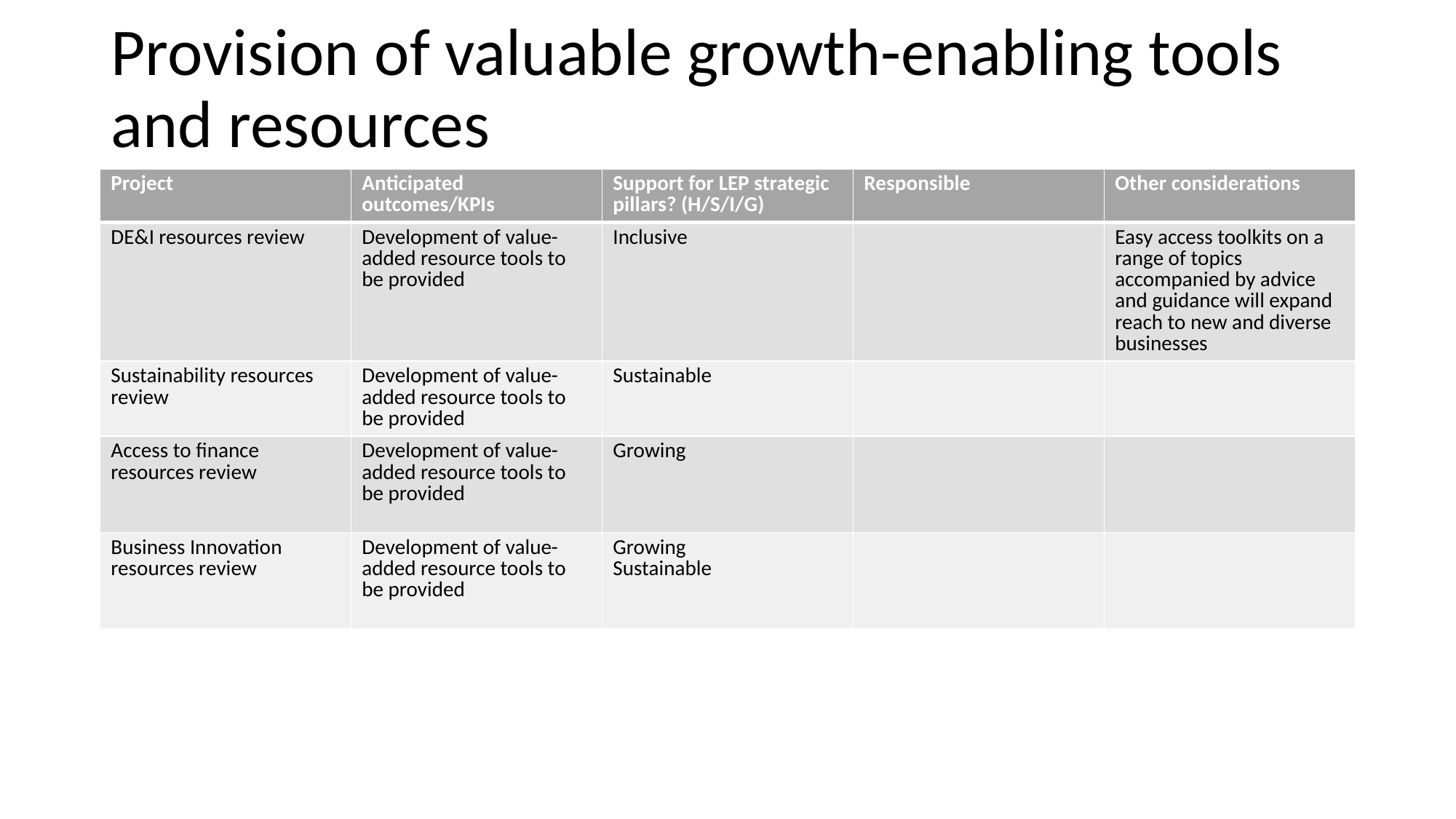

# Provision of valuable growth-enabling tools and resources
| Project | Anticipated outcomes/KPIs | Support for LEP strategic pillars? (H/S/I/G) | Responsible | Other considerations |
| --- | --- | --- | --- | --- |
| DE&I resources review | Development of value-added resource tools to be provided | Inclusive |  | Easy access toolkits on a range of topics accompanied by advice and guidance will expand reach to new and diverse businesses |
| Sustainability resources review | Development of value-added resource tools to be provided | Sustainable |  |  |
| Access to finance resources review | Development of value-added resource tools to be provided | Growing |  |  |
| Business Innovation resources review | Development of value-added resource tools to be provided | Growing Sustainable |  |  |